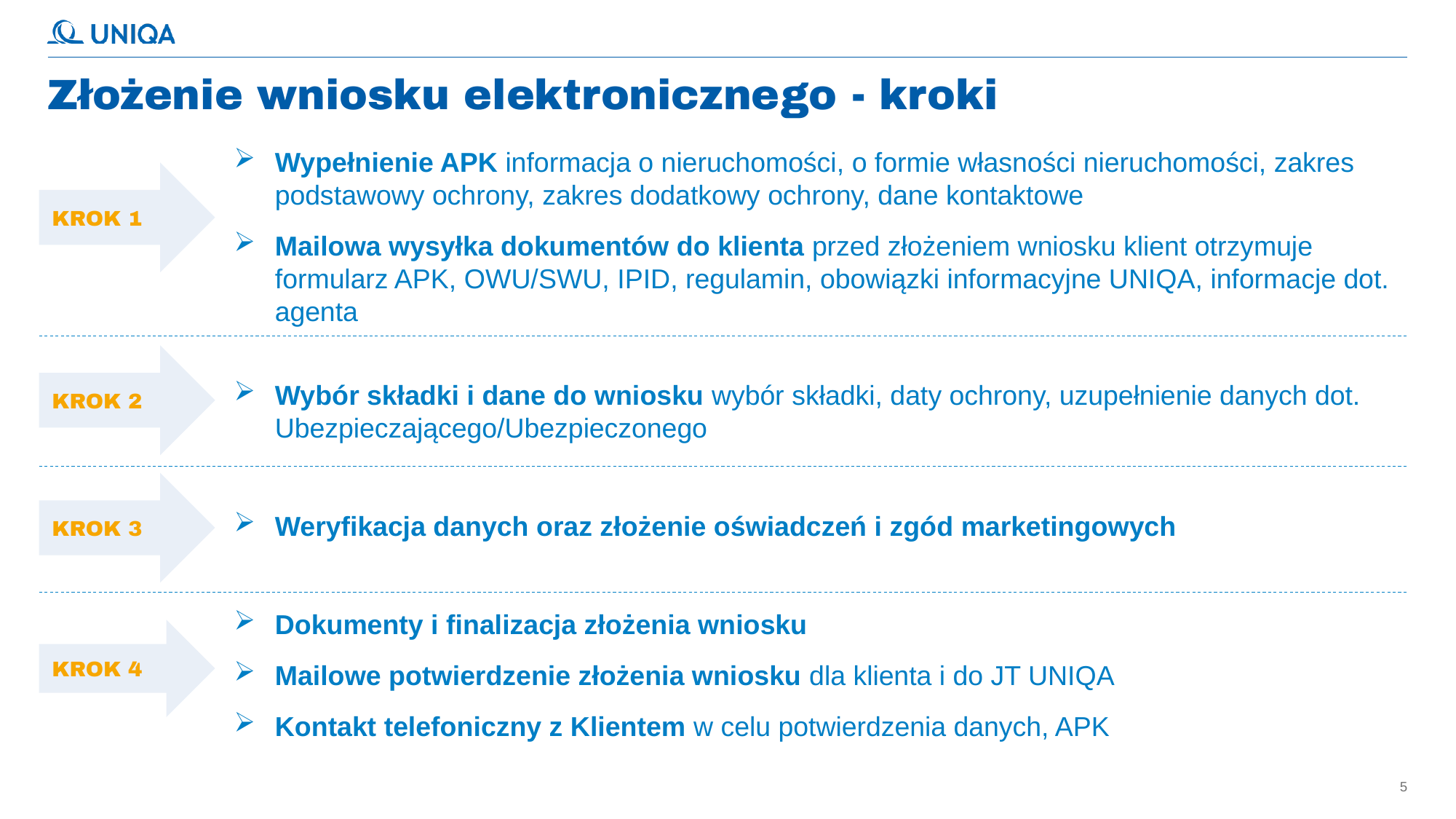

# Złożenie wniosku elektronicznego - kroki

Wypełnienie APK informacja o nieruchomości, o formie własności nieruchomości, zakres podstawowy ochrony, zakres dodatkowy ochrony, dane kontaktowe
Mailowa wysyłka dokumentów do klienta przed złożeniem wniosku klient otrzymuje formularz APK, OWU/SWU, IPID, regulamin, obowiązki informacyjne UNIQA, informacje dot. agenta

Wybór składki i dane do wniosku wybór składki, daty ochrony, uzupełnienie danych dot. Ubezpieczającego/Ubezpieczonego

Weryfikacja danych oraz złożenie oświadczeń i zgód marketingowych

Dokumenty i finalizacja złożenia wniosku
Mailowe potwierdzenie złożenia wniosku dla klienta i do JT UNIQA
Kontakt telefoniczny z Klientem w celu potwierdzenia danych, APK

KROK 1
KROK 2
KROK 3
KROK 4
5